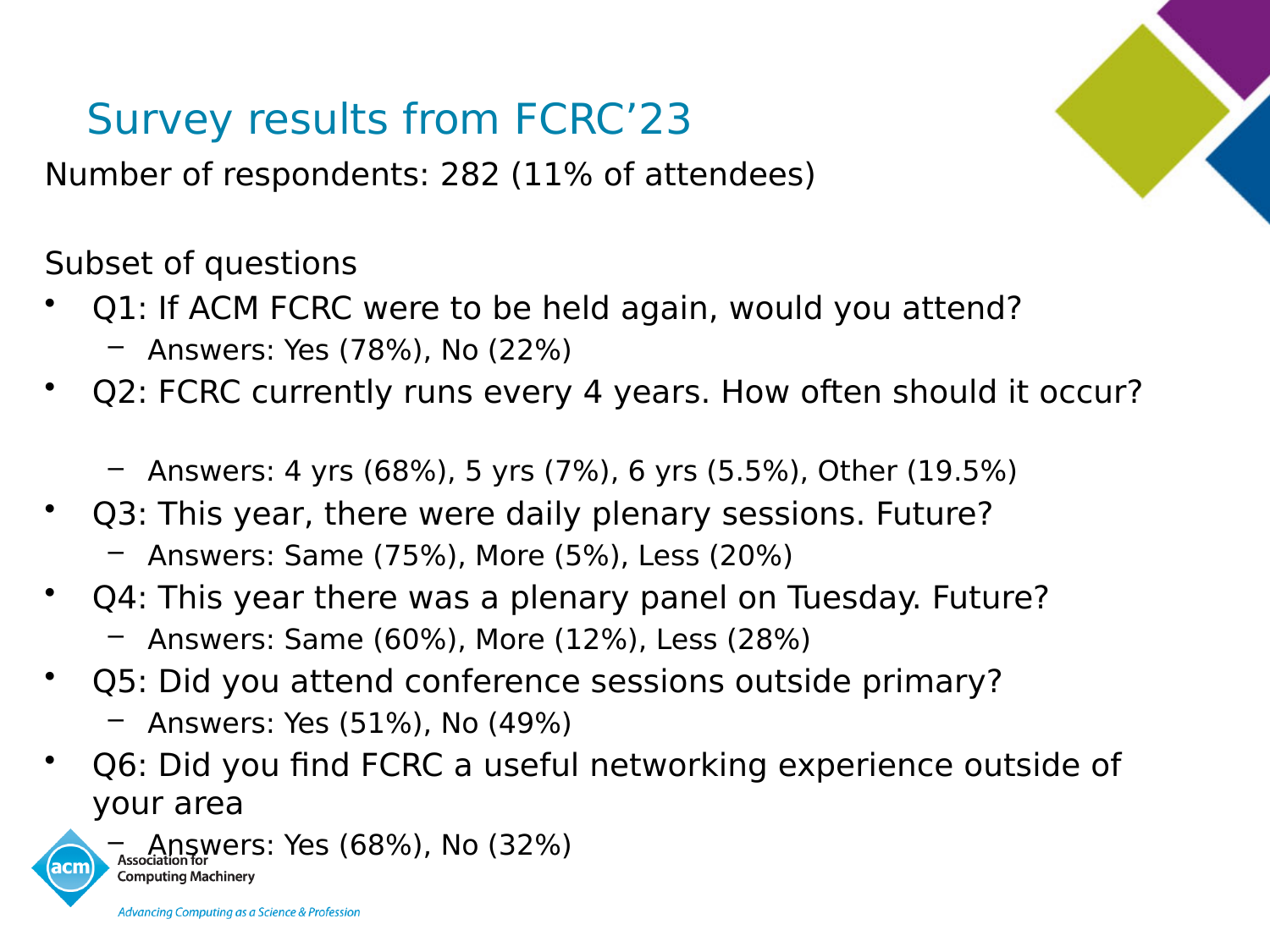

# Survey results from FCRC’23
Number of respondents: 282 (11% of attendees)

Subset of questions
Q1: If ACM FCRC were to be held again, would you attend?
Answers: Yes (78%), No (22%)
Q2: FCRC currently runs every 4 years. How often should it occur?
Answers: 4 yrs (68%), 5 yrs (7%), 6 yrs (5.5%), Other (19.5%)
Q3: This year, there were daily plenary sessions. Future?
Answers: Same (75%), More (5%), Less (20%)
Q4: This year there was a plenary panel on Tuesday. Future?
Answers: Same (60%), More (12%), Less (28%)
Q5: Did you attend conference sessions outside primary?
Answers: Yes (51%), No (49%)
Q6: Did you find FCRC a useful networking experience outside of your area
Answers: Yes (68%), No (32%)